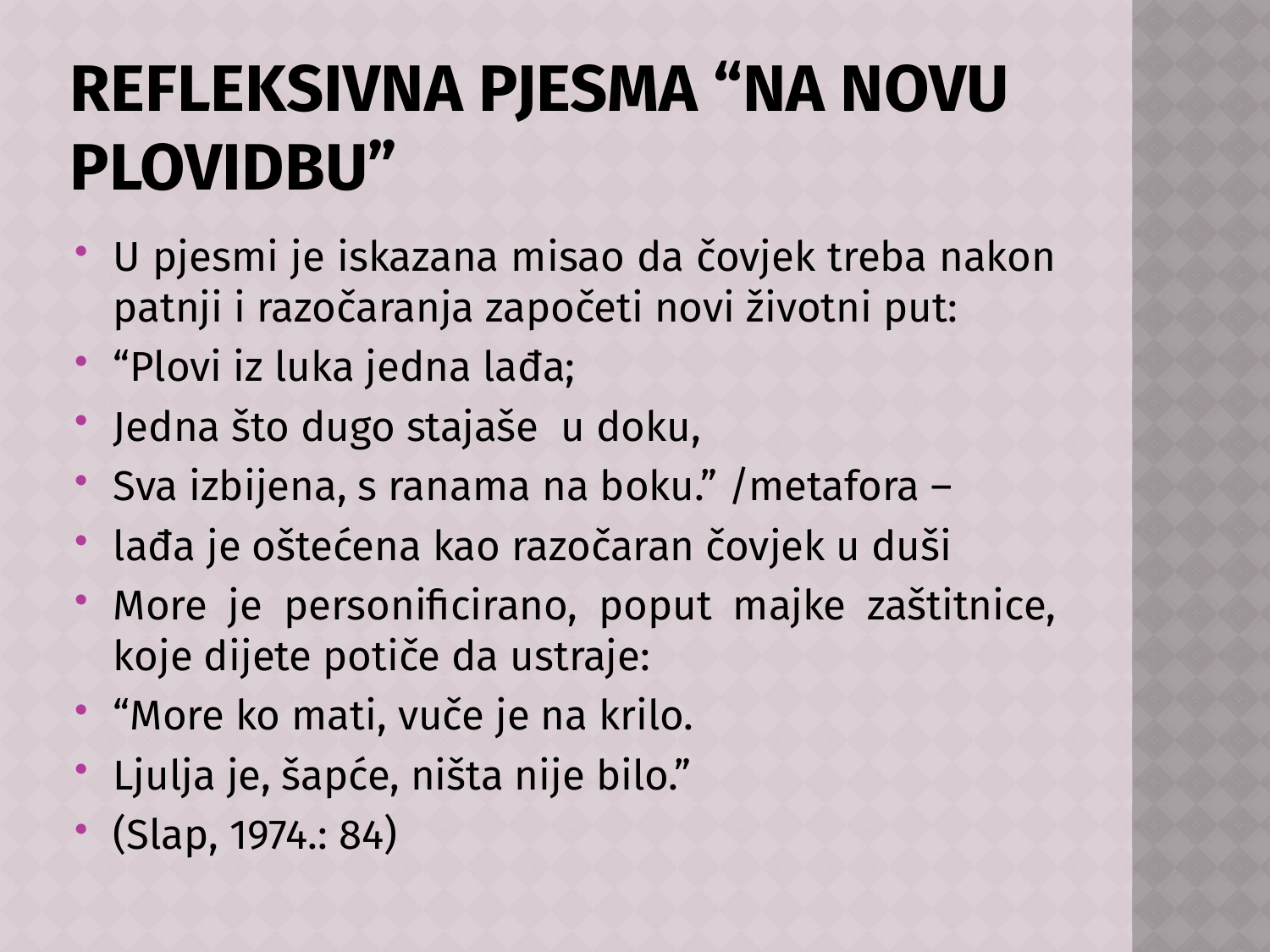

# REFLEKSIVNA PJESMA “NA NOVU PLOVIDBU”
U pjesmi je iskazana misao da čovjek treba nakon patnji i razočaranja započeti novi životni put:
“Plovi iz luka jedna lađa;
Jedna što dugo stajaše  u doku,
Sva izbijena, s ranama na boku.” /metafora –
lađa je oštećena kao razočaran čovjek u duši
More je personificirano, poput majke zaštitnice, koje dijete potiče da ustraje:
“More ko mati, vuče je na krilo.
Ljulja je, šapće, ništa nije bilo.”
(Slap, 1974.: 84)